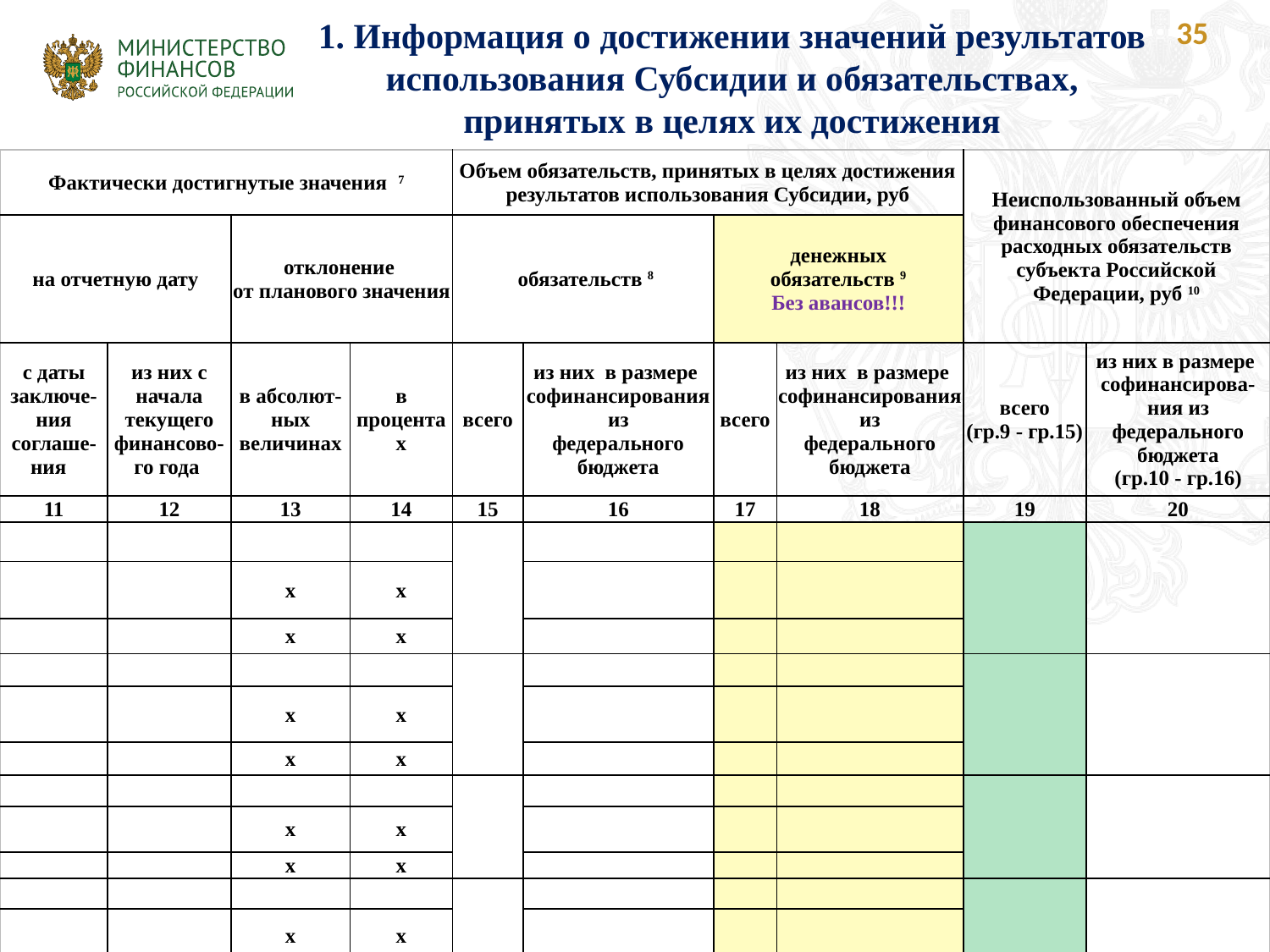

1. Информация о достижении значений результатов использования Субсидии и обязательствах, принятых в целях их достижения
35
| Фактически достигнутые значения 7 |  |  |  | Объем обязательств, принятых в целях достижения результатов использования Субсидии, руб |  |  |  | Неиспользованный объем финансового обеспечения расходных обязательств субъекта Российской Федерации, руб 10 |  |
| --- | --- | --- | --- | --- | --- | --- | --- | --- | --- |
| на отчетную дату |  | отклонение от планового значения |  | обязательств 8 |  | денежных обязательств 9 Без авансов!!! |  |  |  |
| с даты заключе-ния соглаше-ния | из них с начала текущего финансово-го года | в абсолют-ных величинах | в процентах | всего | из них в размере софинансирования из федерального бюджета | всего | из них в размере софинансирования из федерального бюджета | всего (гр.9 - гр.15) | из них в размере софинансирова-ния из федерального бюджета (гр.10 - гр.16) |
| 11 | 12 | 13 | 14 | 15 | 16 | 17 | 18 | 19 | 20 |
|  |  |  |  |  |  |  |  |  |  |
|  |  | х | х |  |  |  |  |  |  |
|  |  | х | х |  |  |  |  |  |  |
|  |  |  |  |  |  |  |  |  |  |
|  |  | х | х |  |  |  |  |  |  |
|  |  | х | х |  |  |  |  |  |  |
|  |  |  |  |  |  |  |  |  |  |
|  |  | х | х |  |  |  |  |  |  |
|  |  | х | х |  |  |  |  |  |  |
|  |  |  |  |  |  |  |  |  |  |
|  |  | х | х |  |  |  |  |  |  |
|  |  | х | х |  |  |  |  |  |  |